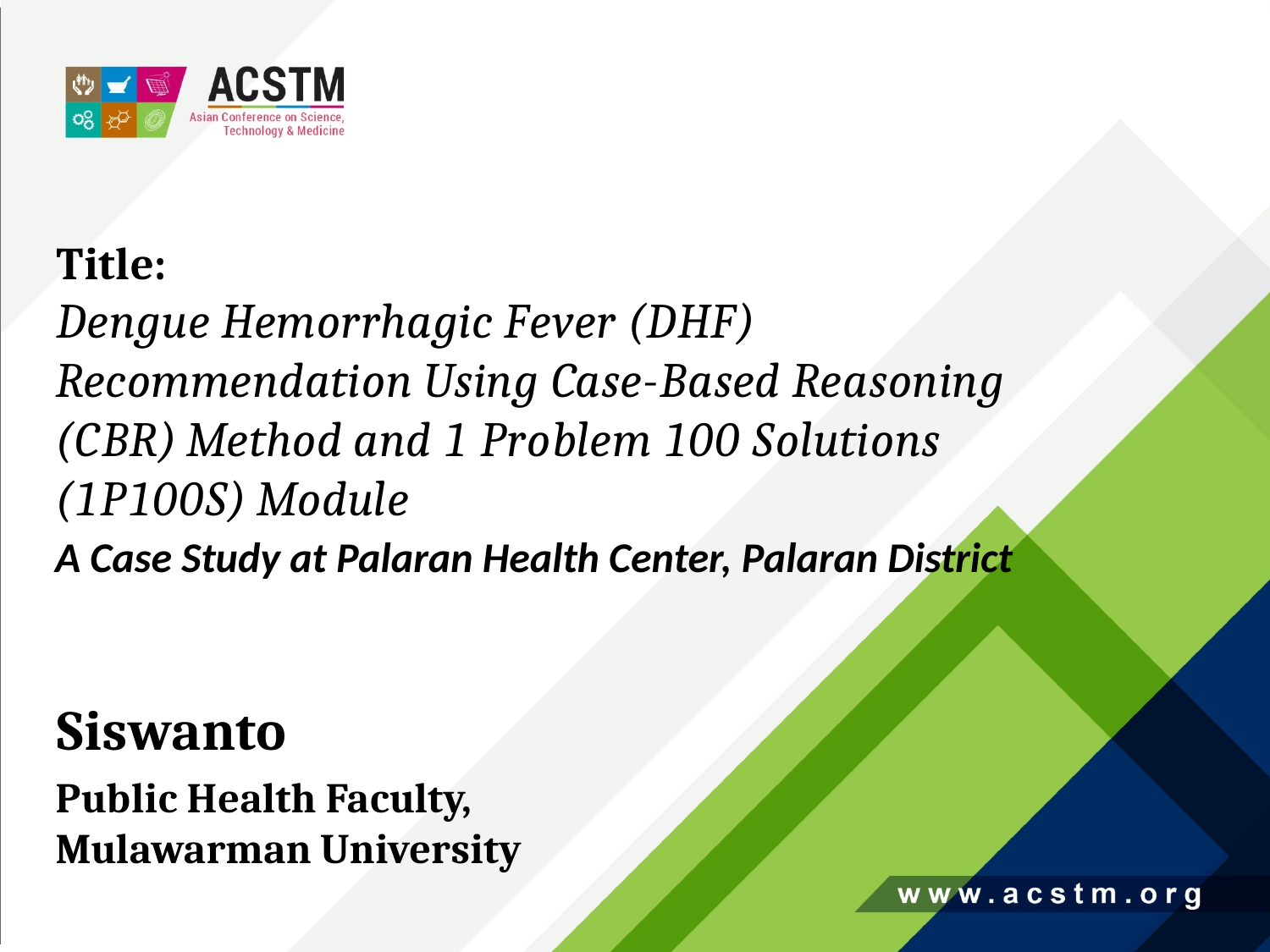

Title:
Dengue Hemorrhagic Fever (DHF) Recommendation Using Case-Based Reasoning (CBR) Method and 1 Problem 100 Solutions (1P100S) Module
A Case Study at Palaran Health Center, Palaran District
Siswanto
Public Health Faculty, Mulawarman University